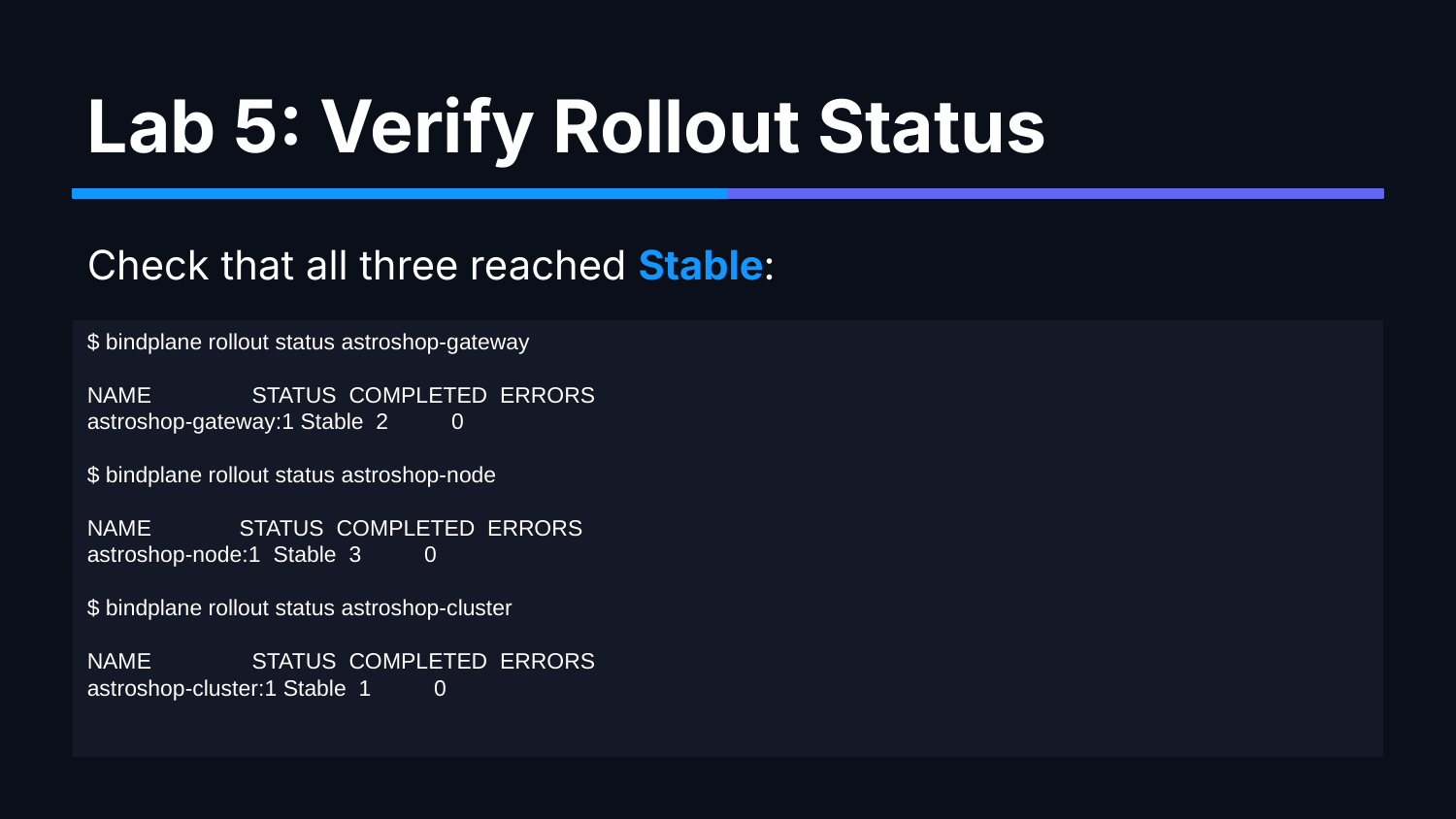

Lab 5: Verify Rollout Status

Check that all three reached Stable:
$ bindplane rollout status astroshop-gateway

NAME                STATUS  COMPLETED  ERRORS
astroshop-gateway:1 Stable  2          0

$ bindplane rollout status astroshop-node

NAME              STATUS  COMPLETED  ERRORS
astroshop-node:1  Stable  3          0

$ bindplane rollout status astroshop-cluster

NAME                STATUS  COMPLETED  ERRORS
astroshop-cluster:1 Stable  1          0